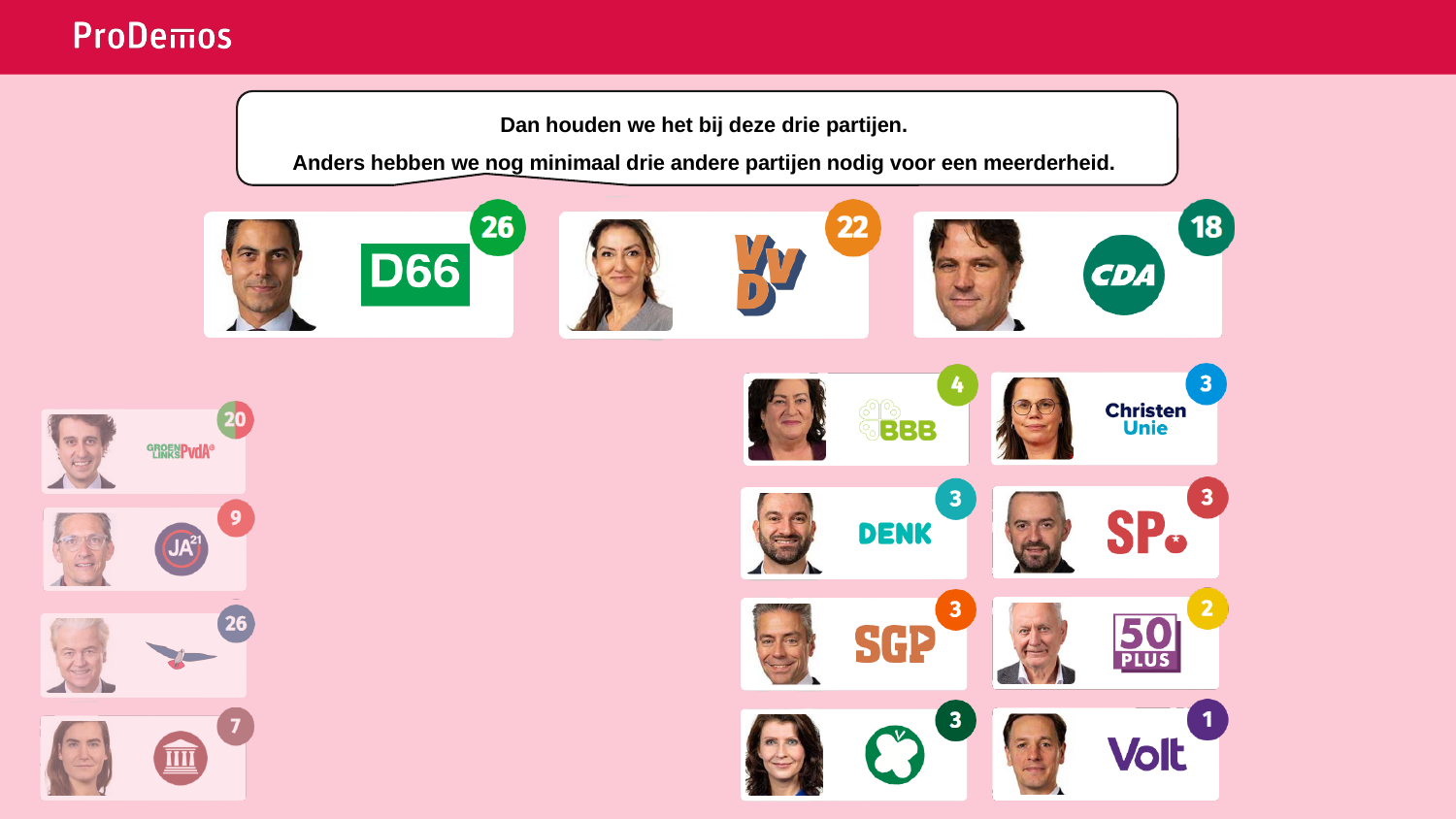

Dan houden we het bij deze drie partijen.
Anders hebben we nog minimaal drie andere partijen nodig voor een meerderheid.